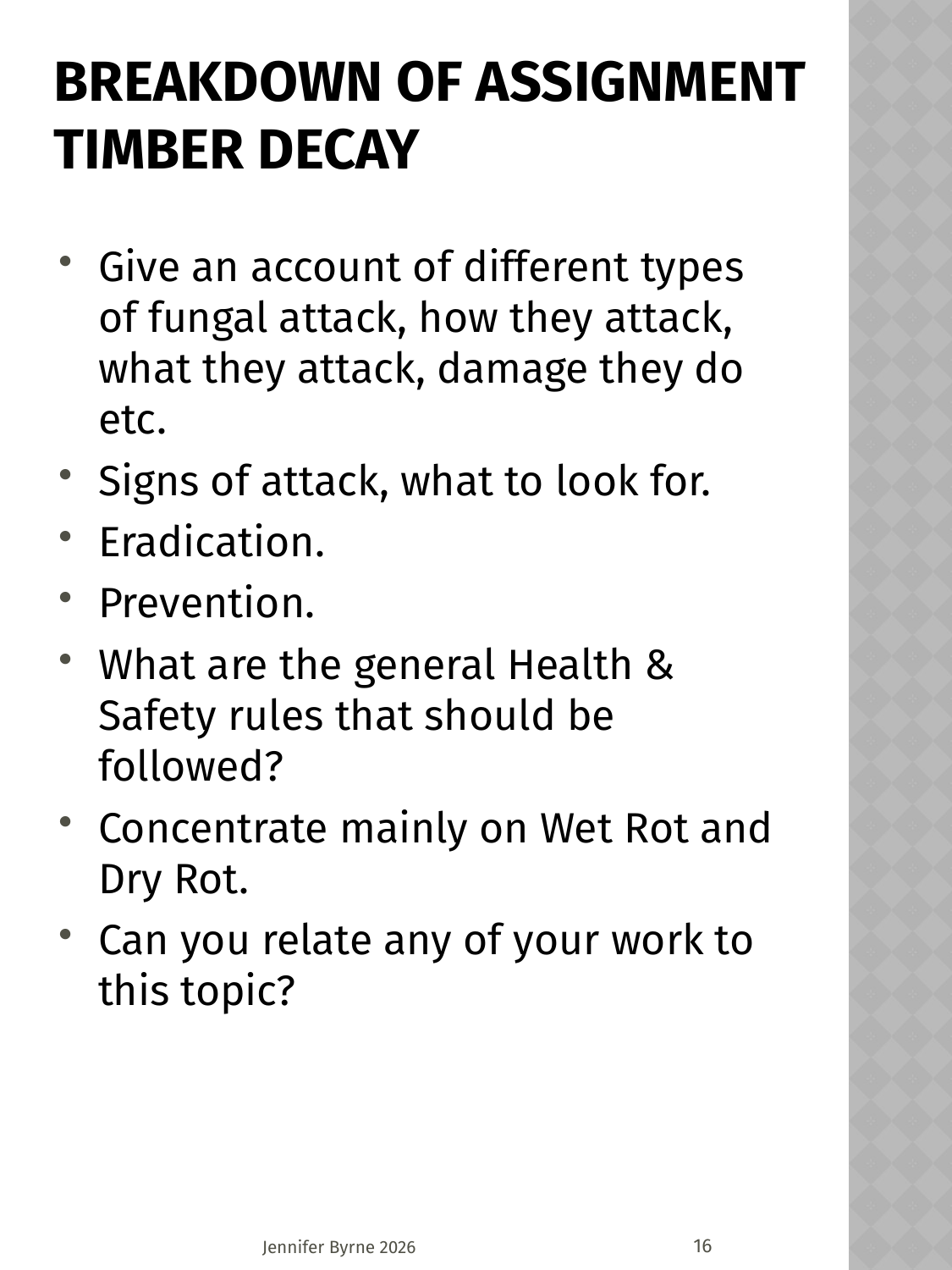

# Breakdown of assignment Timber Decay
Give an account of different types of fungal attack, how they attack, what they attack, damage they do etc.
Signs of attack, what to look for.
Eradication.
Prevention.
What are the general Health & Safety rules that should be followed?
Concentrate mainly on Wet Rot and Dry Rot.
Can you relate any of your work to this topic?

16
Jennifer Byrne 2026